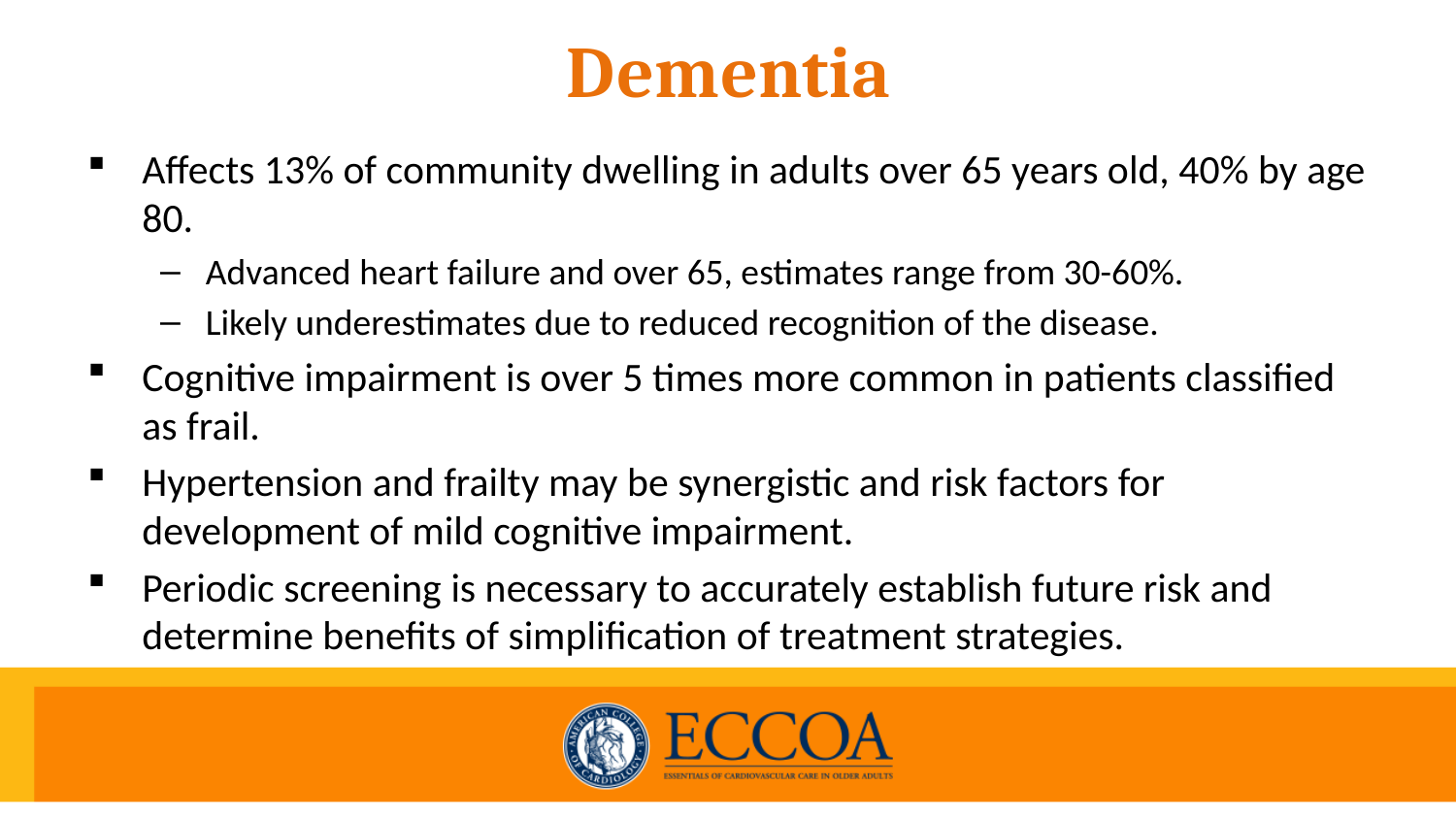

# Dementia
Affects 13% of community dwelling in adults over 65 years old, 40% by age 80.
Advanced heart failure and over 65, estimates range from 30-60%.
Likely underestimates due to reduced recognition of the disease.
Cognitive impairment is over 5 times more common in patients classified as frail.
Hypertension and frailty may be synergistic and risk factors for development of mild cognitive impairment.
Periodic screening is necessary to accurately establish future risk and determine benefits of simplification of treatment strategies.